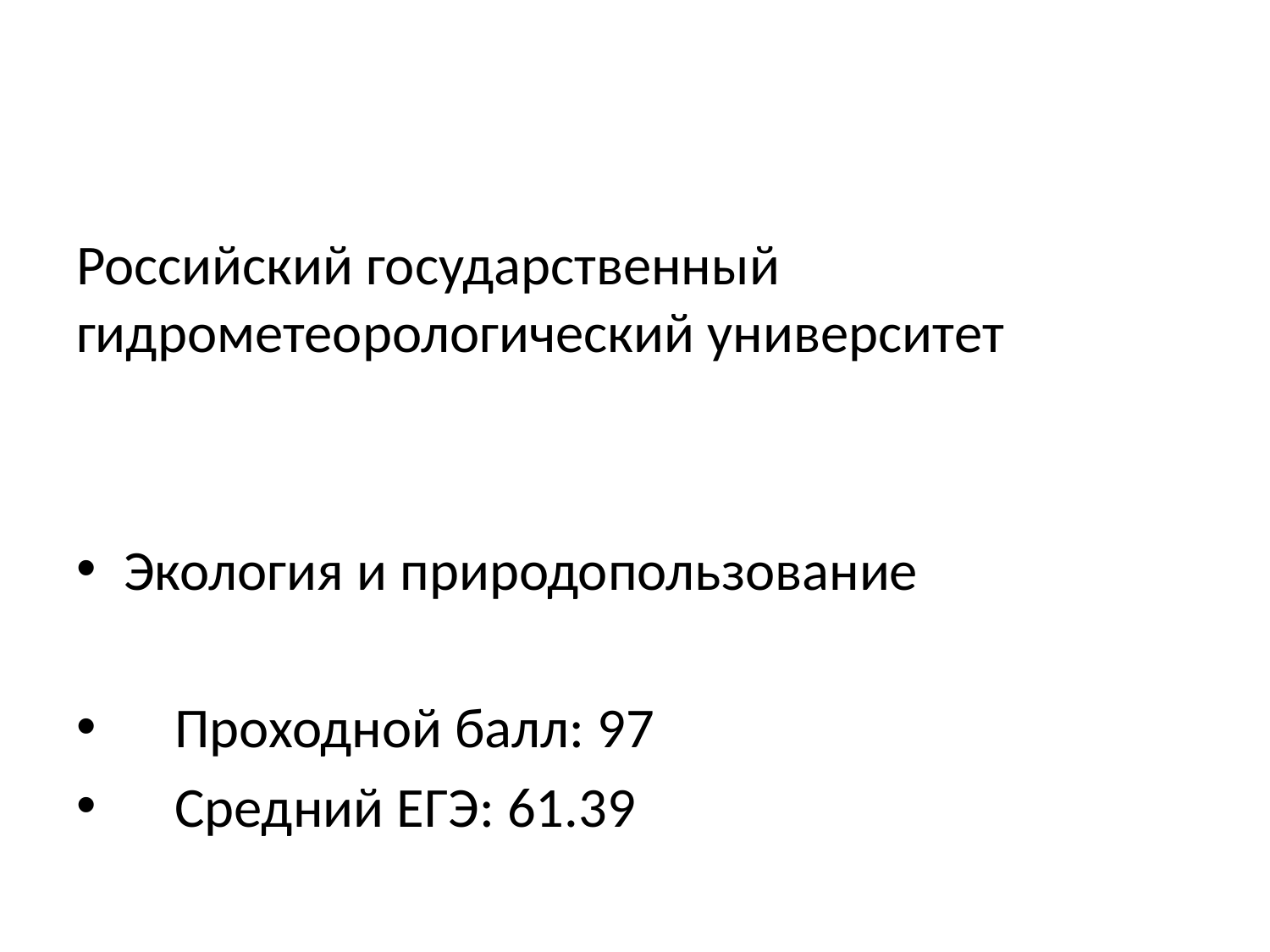

#
Российский государственный гидрометеорологический университет

Экология и природопользование

    Проходной балл: 97
    Средний ЕГЭ: 61.39